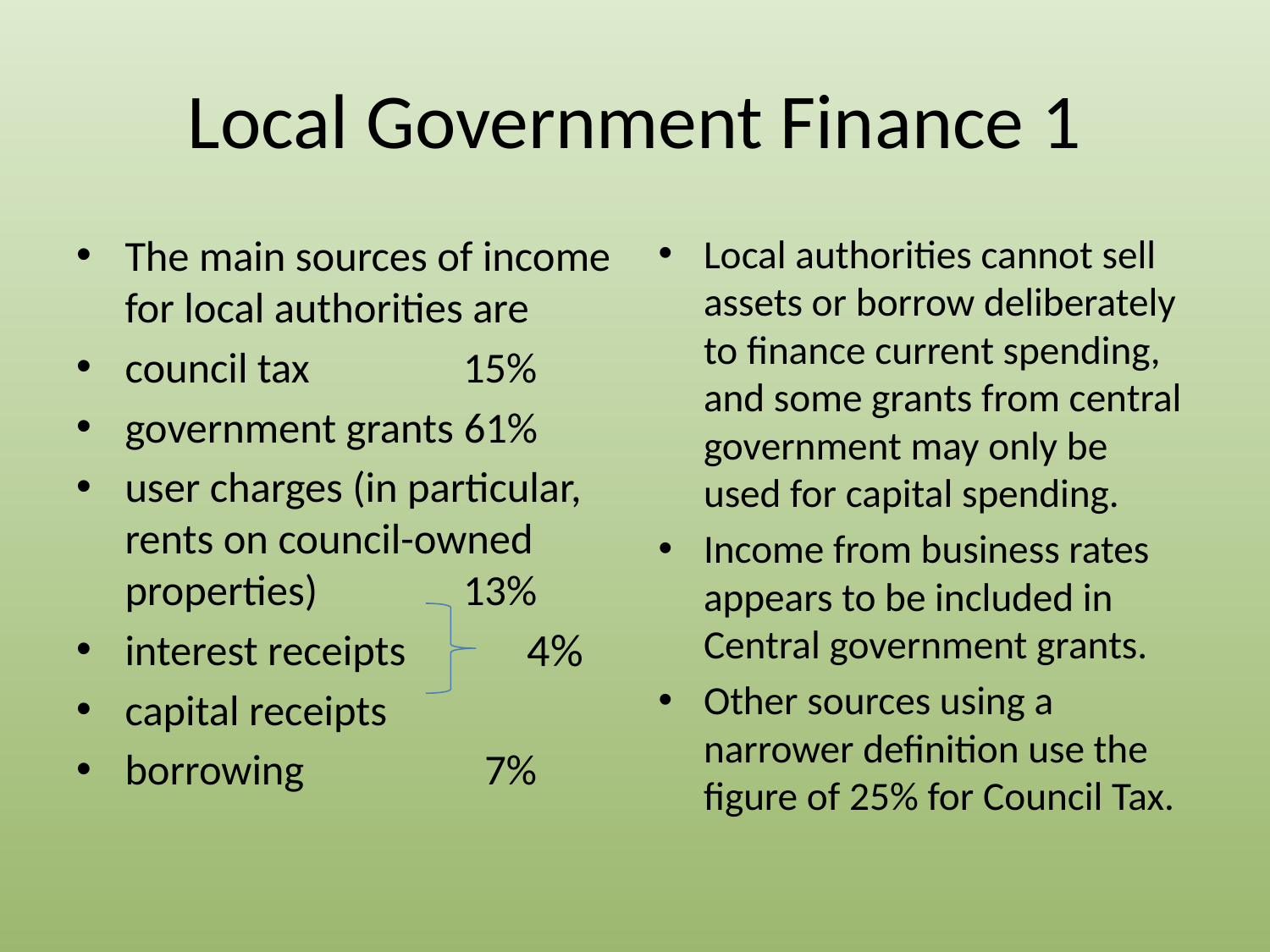

# Local Government Finance 1
The main sources of income for local authorities are
council tax 	15%
government grants 	61%
user charges (in particular, rents on council-owned properties) 	13%
interest receipts
capital receipts
borrowing 	7%
Local authorities cannot sell assets or borrow deliberately to finance current spending, and some grants from central government may only be used for capital spending.
Income from business rates appears to be included in Central government grants.
Other sources using a narrower definition use the figure of 25% for Council Tax.

4%